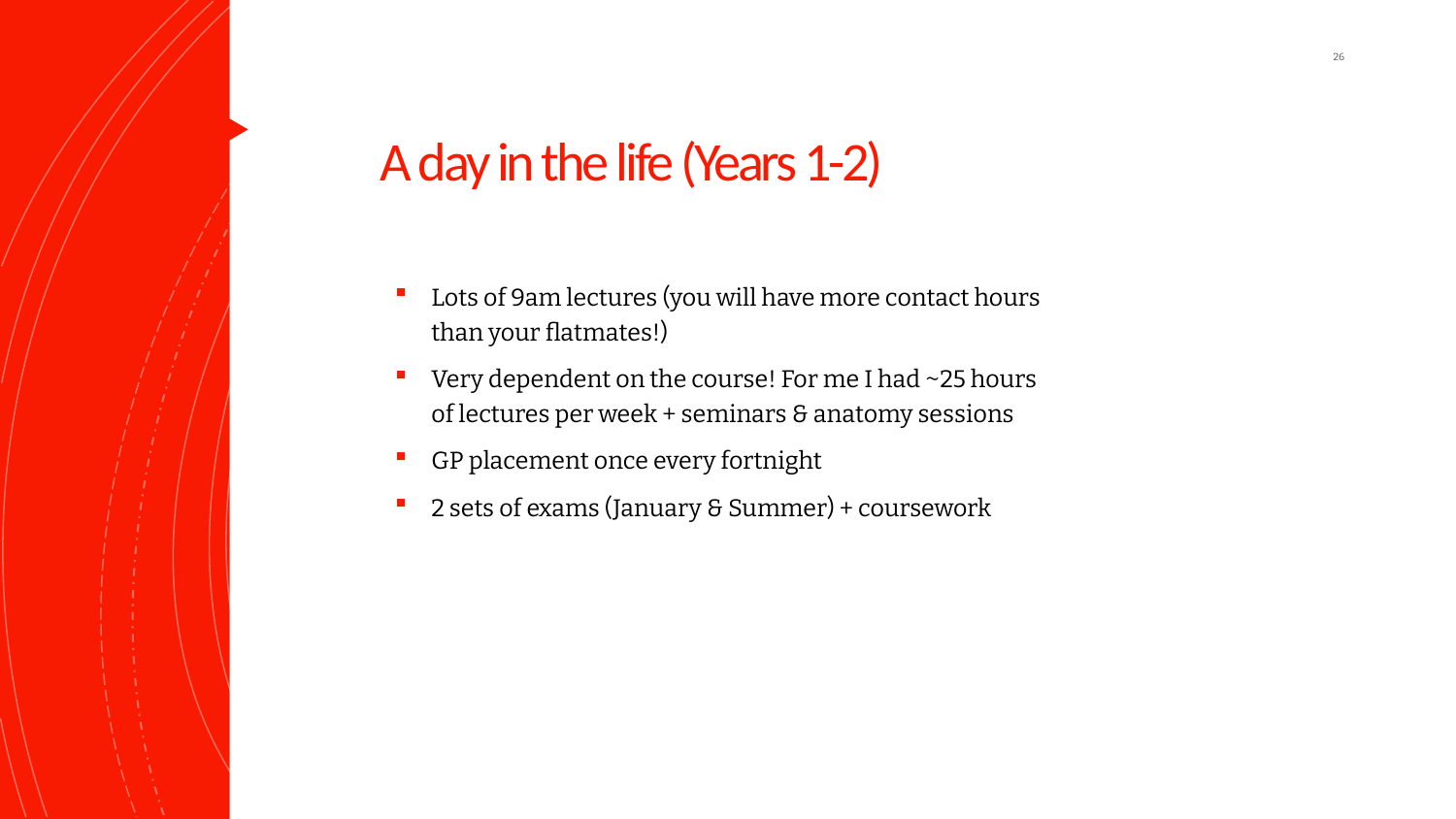

26
# A day in the life (Years 1-2)

Lots of 9am lectures (you will have more contact hours than your flatmates!)
Very dependent on the course! For me I had ~25 hours of lectures per week + seminars & anatomy sessions
GP placement once every fortnight
2 sets of exams (January & Summer) + coursework